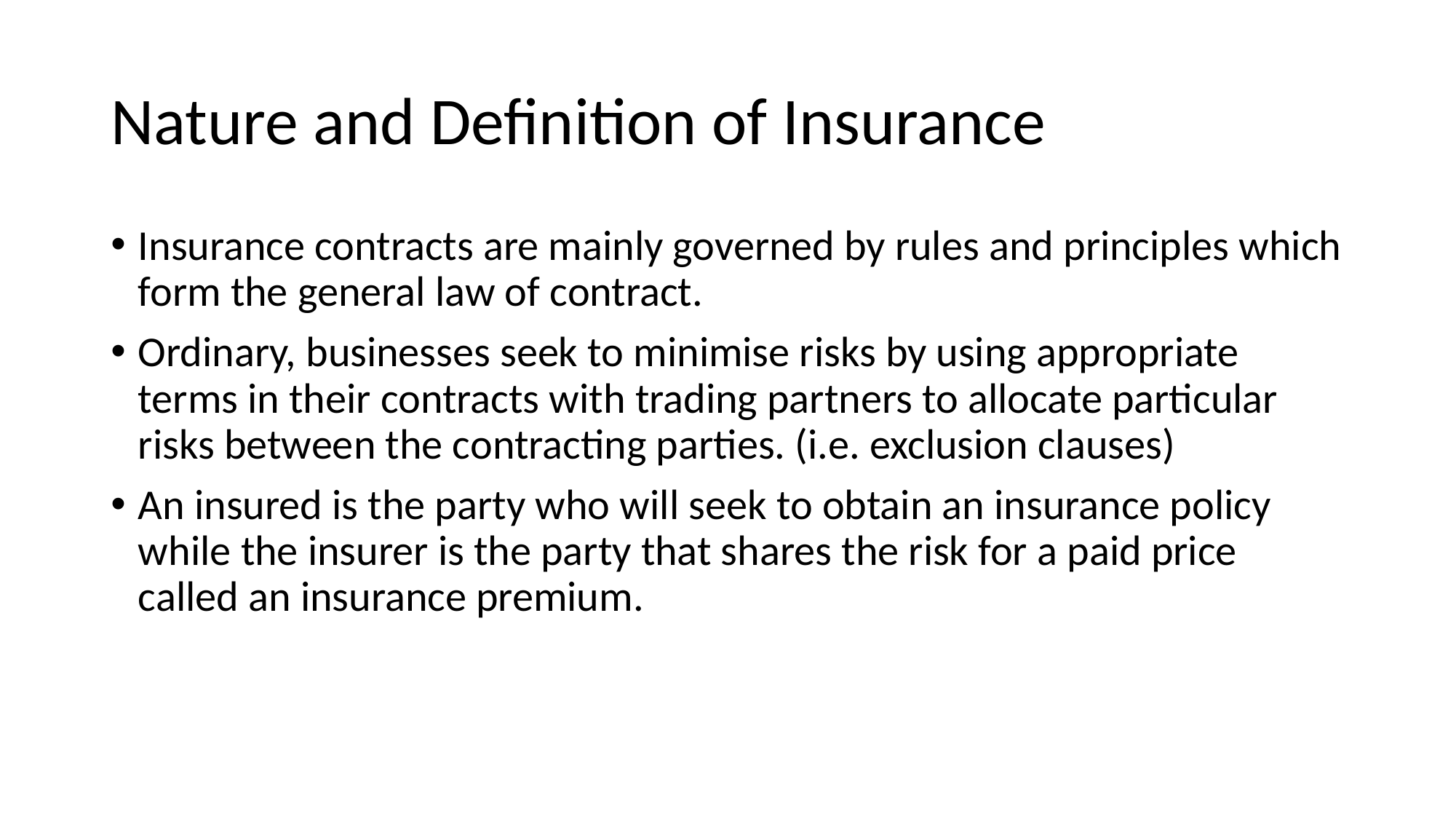

# Nature and Definition of Insurance
Insurance contracts are mainly governed by rules and principles which form the general law of contract.
Ordinary, businesses seek to minimise risks by using appropriate terms in their contracts with trading partners to allocate particular risks between the contracting parties. (i.e. exclusion clauses)
An insured is the party who will seek to obtain an insurance policy while the insurer is the party that shares the risk for a paid price called an insurance premium.